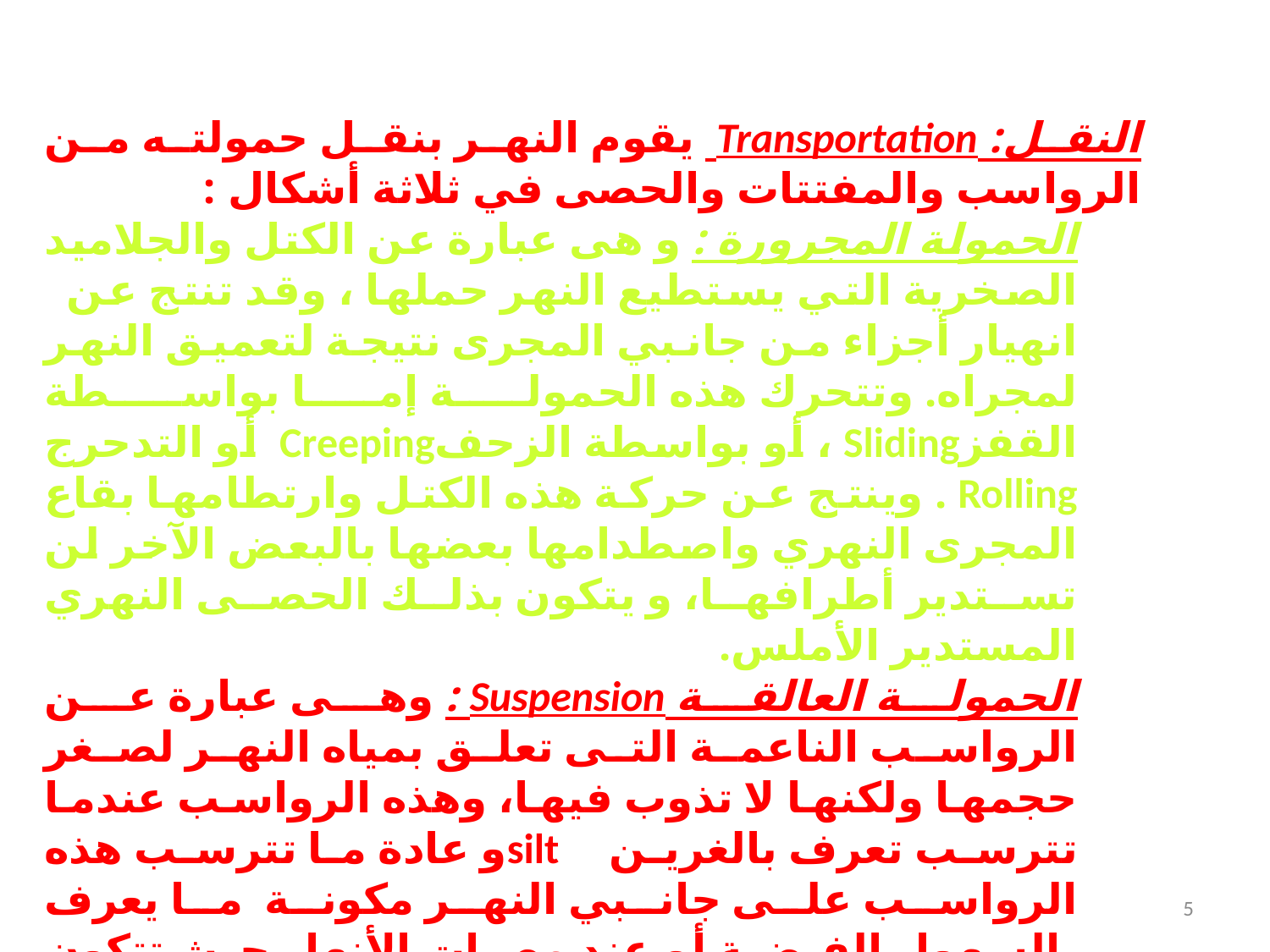

النقل: Transportation  يقوم النهر بنقل حمولته من الرواسب والمفتتات والحصى في ثلاثة أشكال :
الحمولة المجرورة : و هى عبارة عن الكتل والجلاميد الصخرية التي يستطيع النهر حملها ، وقد تنتج عن   انهيار أجزاء من جانبي المجرى نتيجة لتعميق النهر لمجراه. وتتحرك هذه الحمولة إما بواسطة القفزSliding ، أو بواسطة الزحفCreeping  أو التدحرج Rolling . وينتج عن حركة هذه الكتل وارتطامها بقاع المجرى النهري واصطدامها بعضها بالبعض الآخر لن تستدير أطرافها، و يتكون بذلك الحصى النهري المستدير الأملس.
الحمولة العالقة Suspension : وهى عبارة عن الرواسب الناعمة التى تعلق بمياه النهر لصغر حجمها ولكنها لا تذوب فيها، وهذه الرواسب عندما تترسب تعرف بالغرين   siltو عادة ما تترسب هذه الرواسب على جانبي النهر مكونة  ما يعرف بالسهول الفيضية أو عند مصبات الأنهار حيث تتكون الدلتاوات .
الحمولة المذابة Solution : و هى المواد المذابة كيميائيا في مياه النهر
5